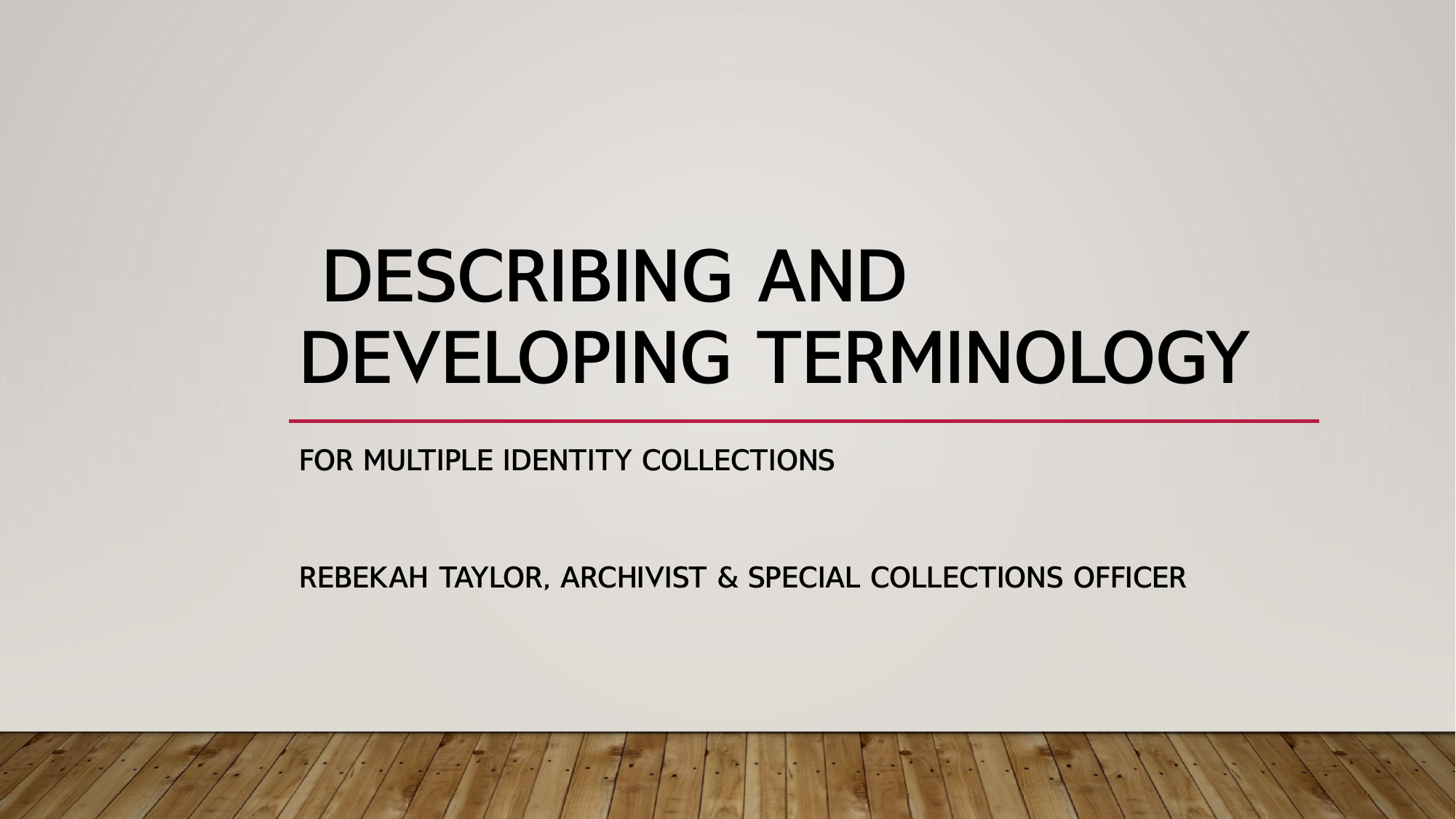

# Describing and developing terminology
For multiple identity collections

Rebekah Taylor, Archivist & Special Collections Officer